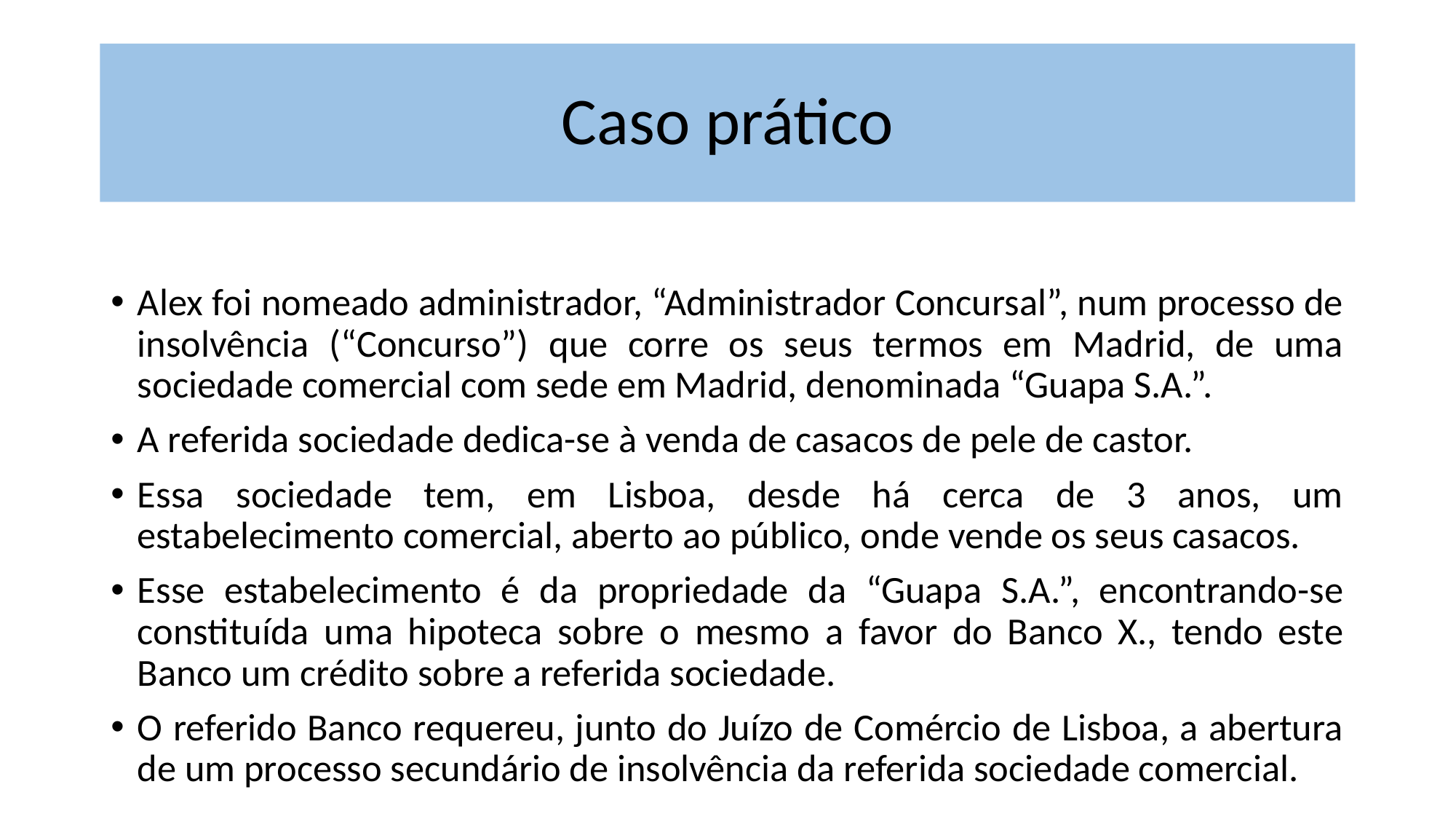

# Caso prático

Alex foi nomeado administrador, “Administrador Concursal”, num processo de insolvência (“Concurso”) que corre os seus termos em Madrid, de uma sociedade comercial com sede em Madrid, denominada “Guapa S.A.”.
A referida sociedade dedica-se à venda de casacos de pele de castor.
Essa sociedade tem, em Lisboa, desde há cerca de 3 anos, um estabelecimento comercial, aberto ao público, onde vende os seus casacos.
Esse estabelecimento é da propriedade da “Guapa S.A.”, encontrando-se constituída uma hipoteca sobre o mesmo a favor do Banco X., tendo este Banco um crédito sobre a referida sociedade.
O referido Banco requereu, junto do Juízo de Comércio de Lisboa, a abertura de um processo secundário de insolvência da referida sociedade comercial.